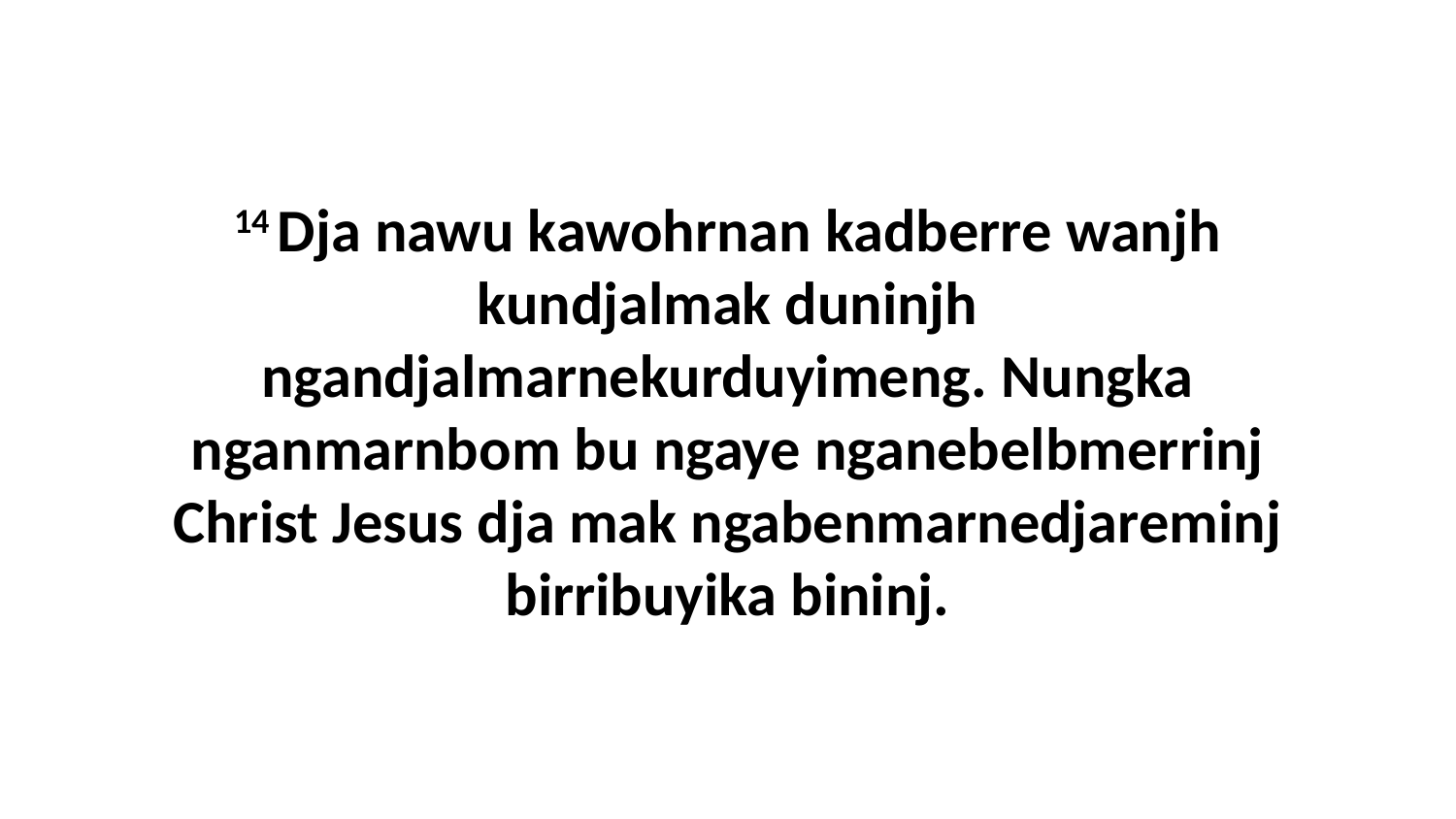

14 Dja nawu kawohrnan kadberre wanjh kundjalmak duninjh ngandjalmarnekurduyimeng. Nungka nganmarnbom bu ngaye nganebelbmerrinj Christ Jesus dja mak ngabenmarnedjareminj birribuyika bininj.